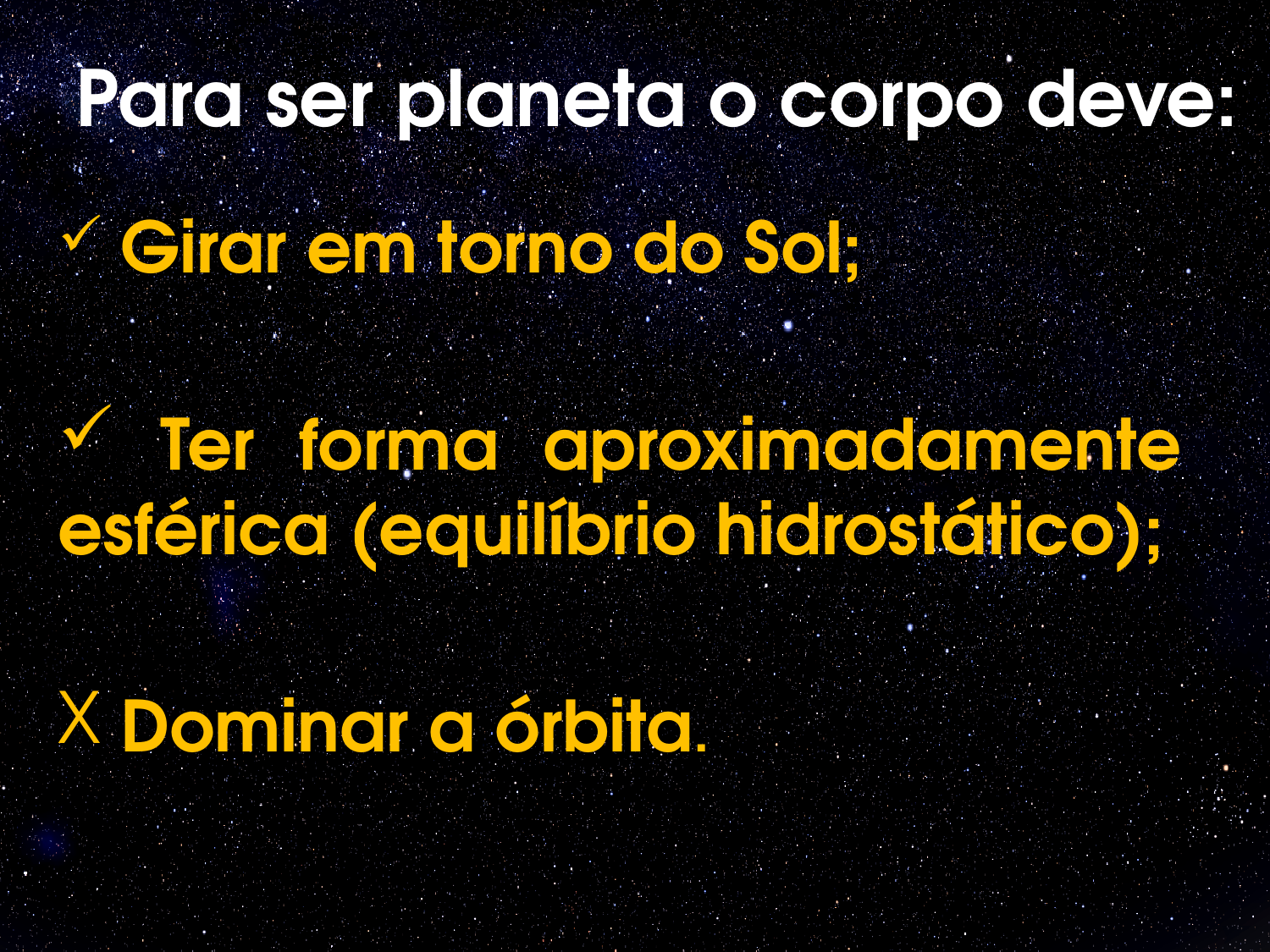

Para ser planeta o corpo deve:
 Girar em torno do Sol;

 Ter forma aproximadamente esférica (equilíbrio hidrostático);

 Dominar a órbita.